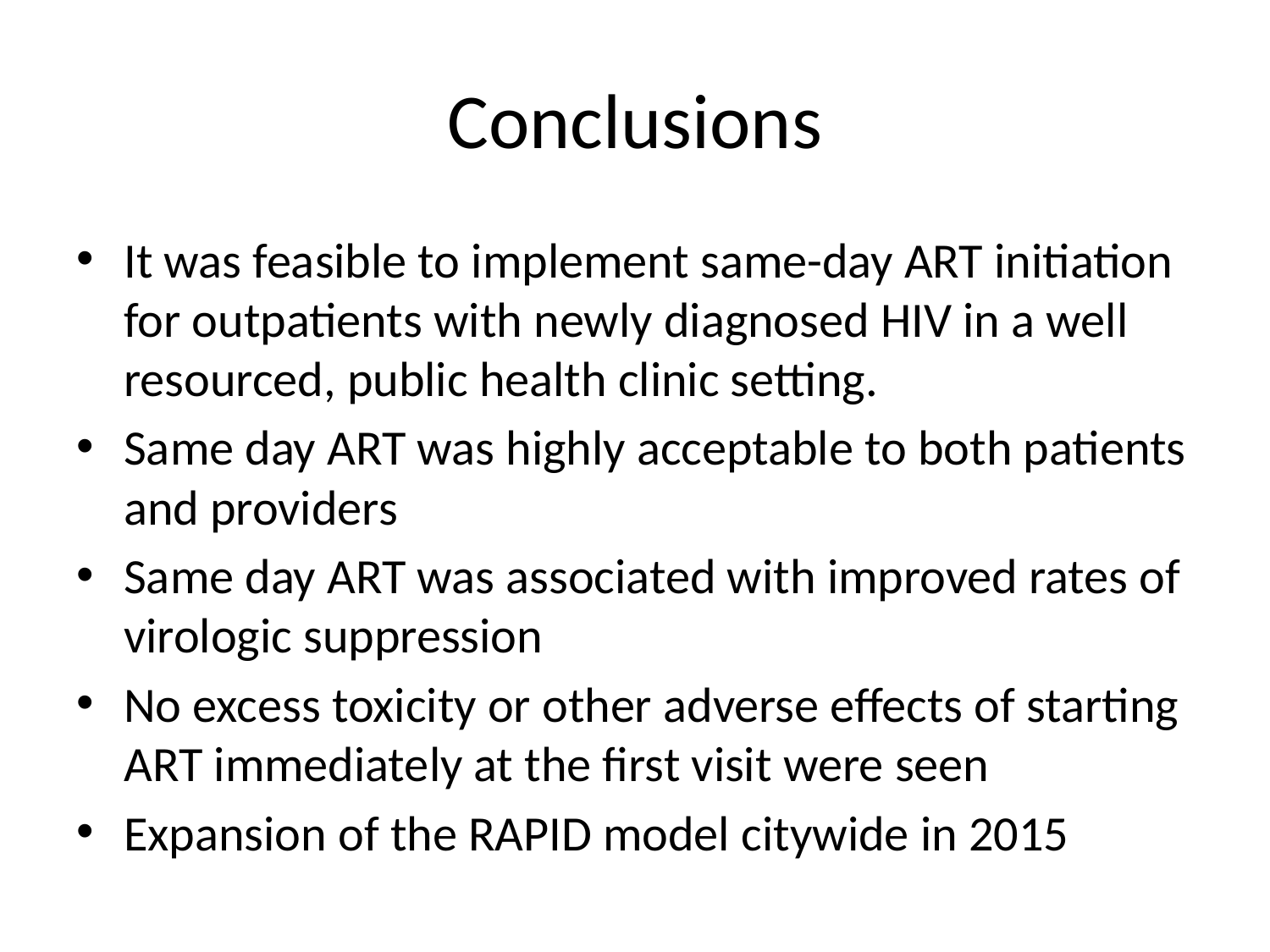

# Conclusions
It was feasible to implement same-day ART initiation for outpatients with newly diagnosed HIV in a well resourced, public health clinic setting.
Same day ART was highly acceptable to both patients and providers
Same day ART was associated with improved rates of virologic suppression
No excess toxicity or other adverse effects of starting ART immediately at the first visit were seen
Expansion of the RAPID model citywide in 2015